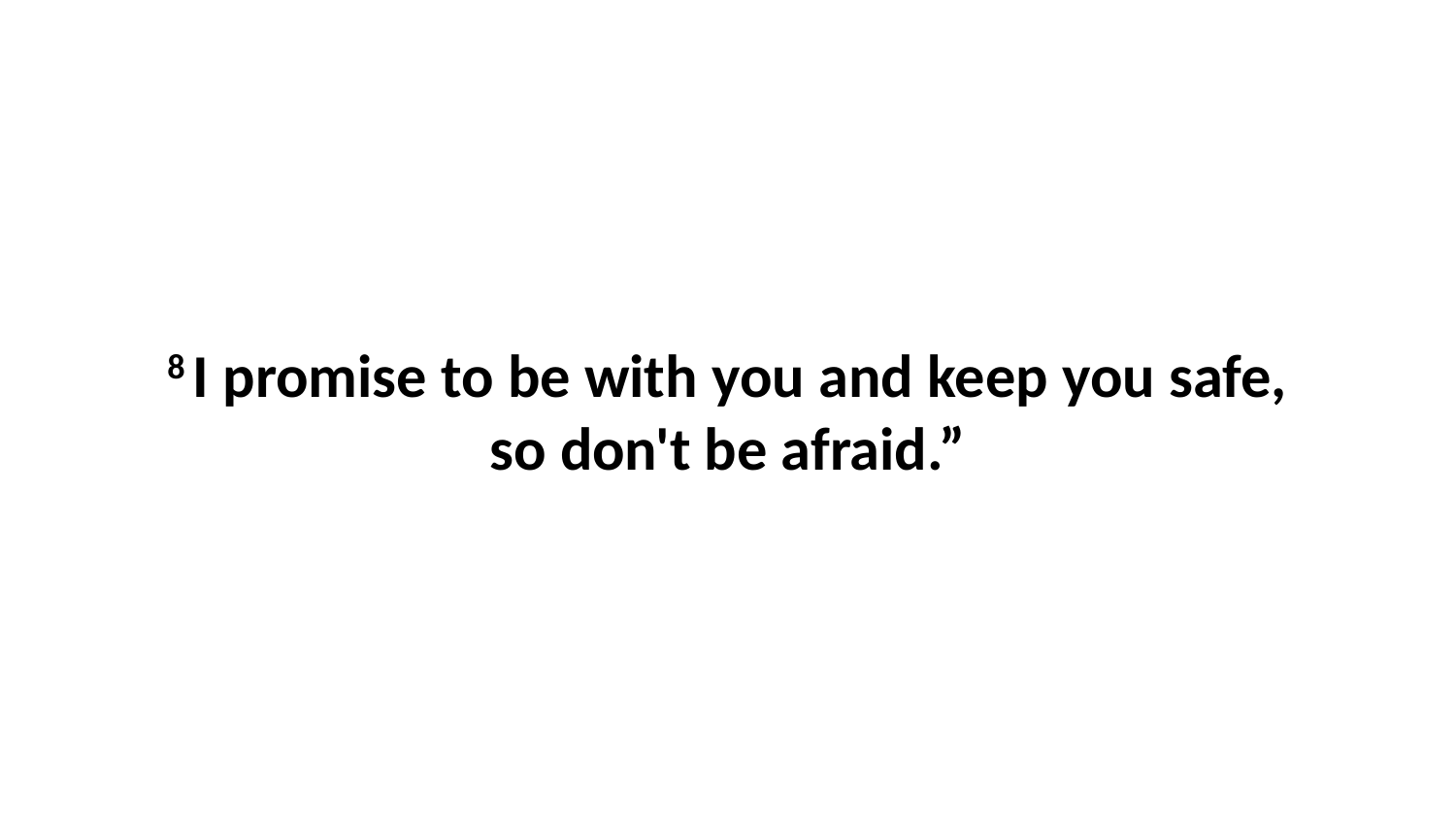

8 I promise to be with you and keep you safe, so don't be afraid.”